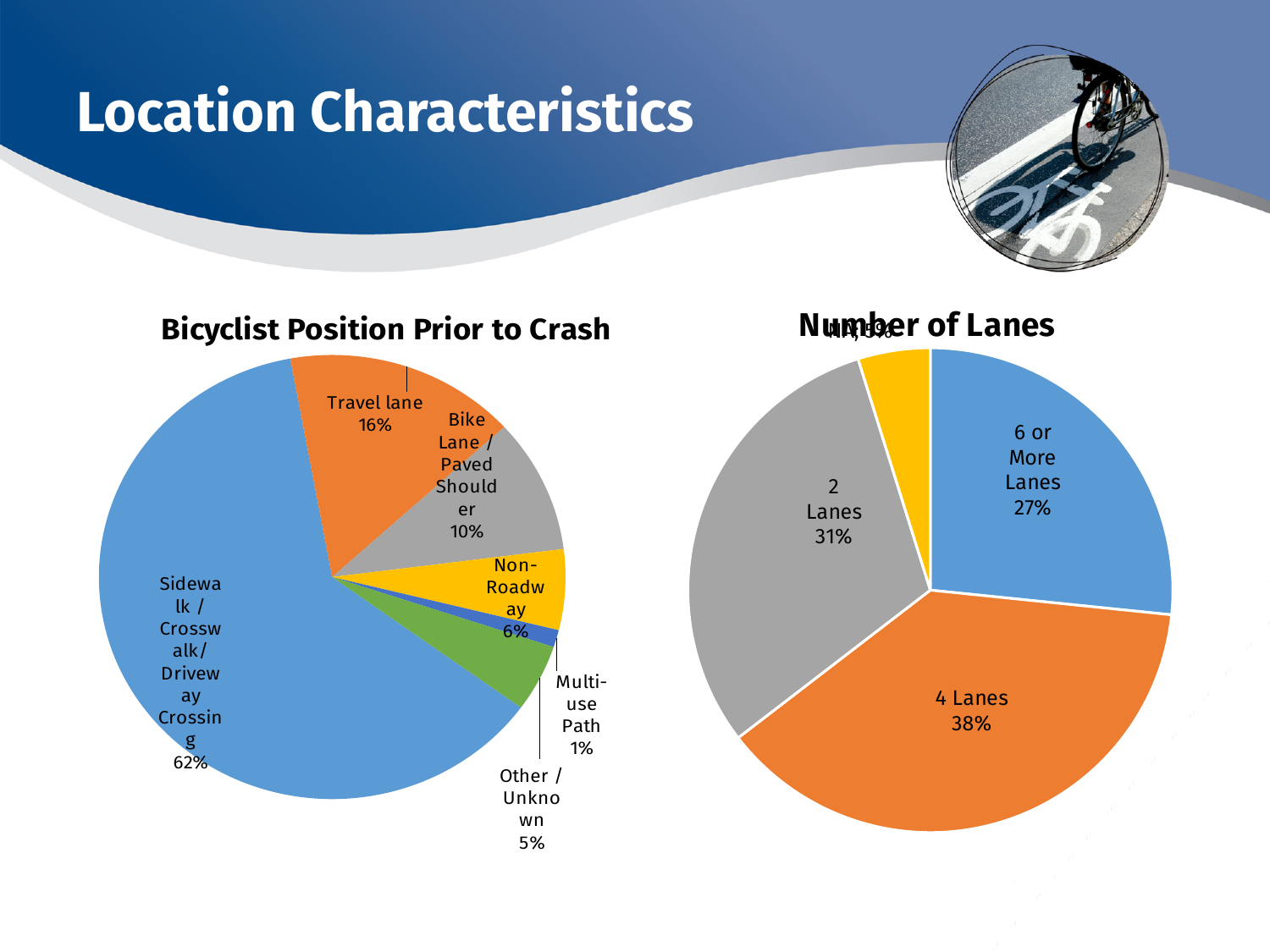

Location Characteristics

### Chart: Number of Lanes

| Category | Number of Lanes | # |
|---|---|---|
| 6+ | 0.26606145251396646 | 381.0 |
| 4 | 0.3791899441340782 | 543.0 |
| 2 | 0.3058659217877095 | 438.0 |
| NA | 0.04818435754189944 | 69.0 |

### Chart: Bicyclist Position Prior to Crash

| Category |  |
|---|---|
| Sidewalk / Crosswalk/ Driveway Crossing | 889.0 |
| Travel lane | 230.0 |
| Bike Lane / Paved Shoulder | 140.0 |
| Non-Roadway | 84.0 |
| Multi-use Path | 18.0 |
| Other / Unknown | 70.0 |